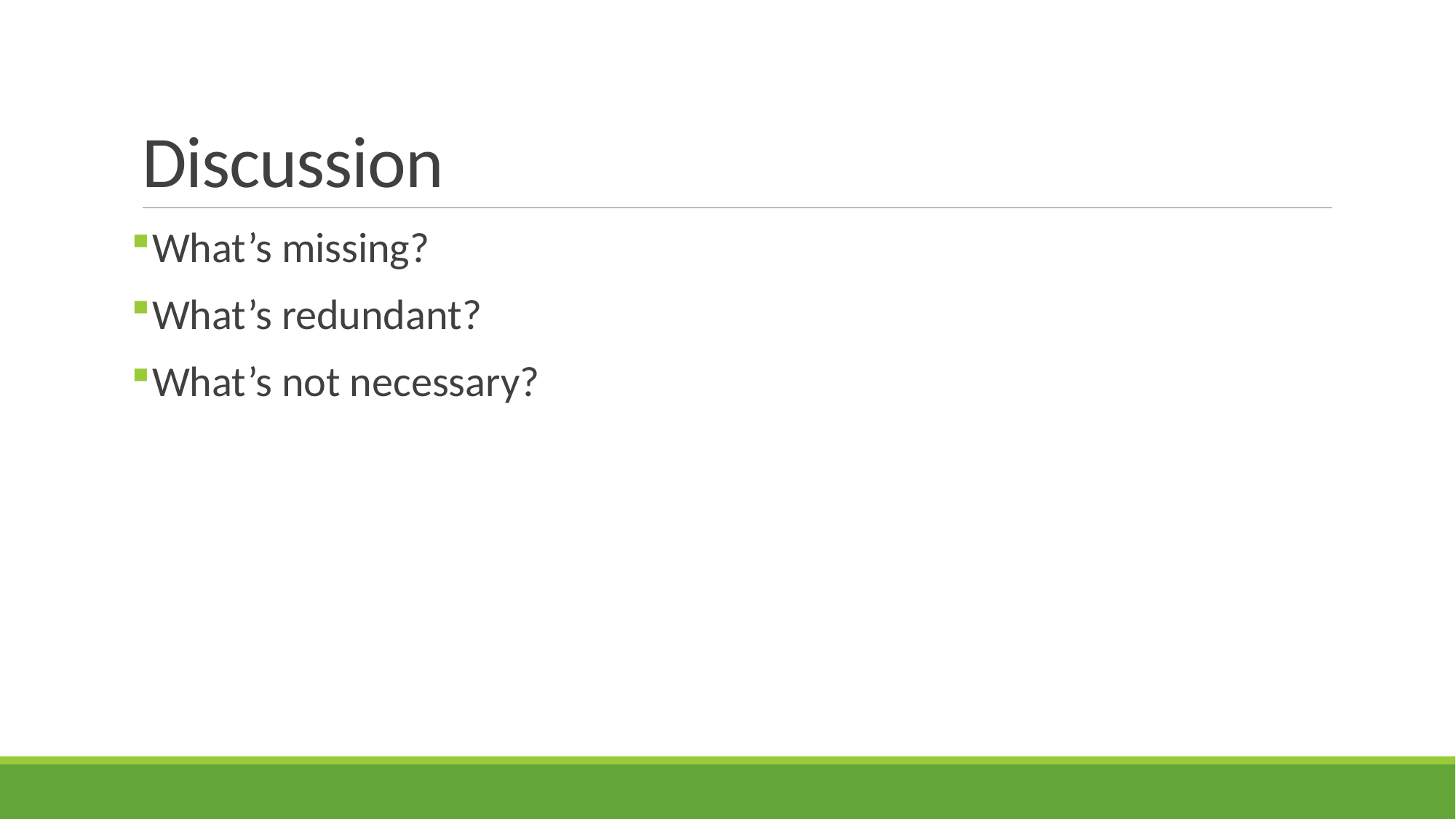

# Discussion
What’s missing?
What’s redundant?
What’s not necessary?